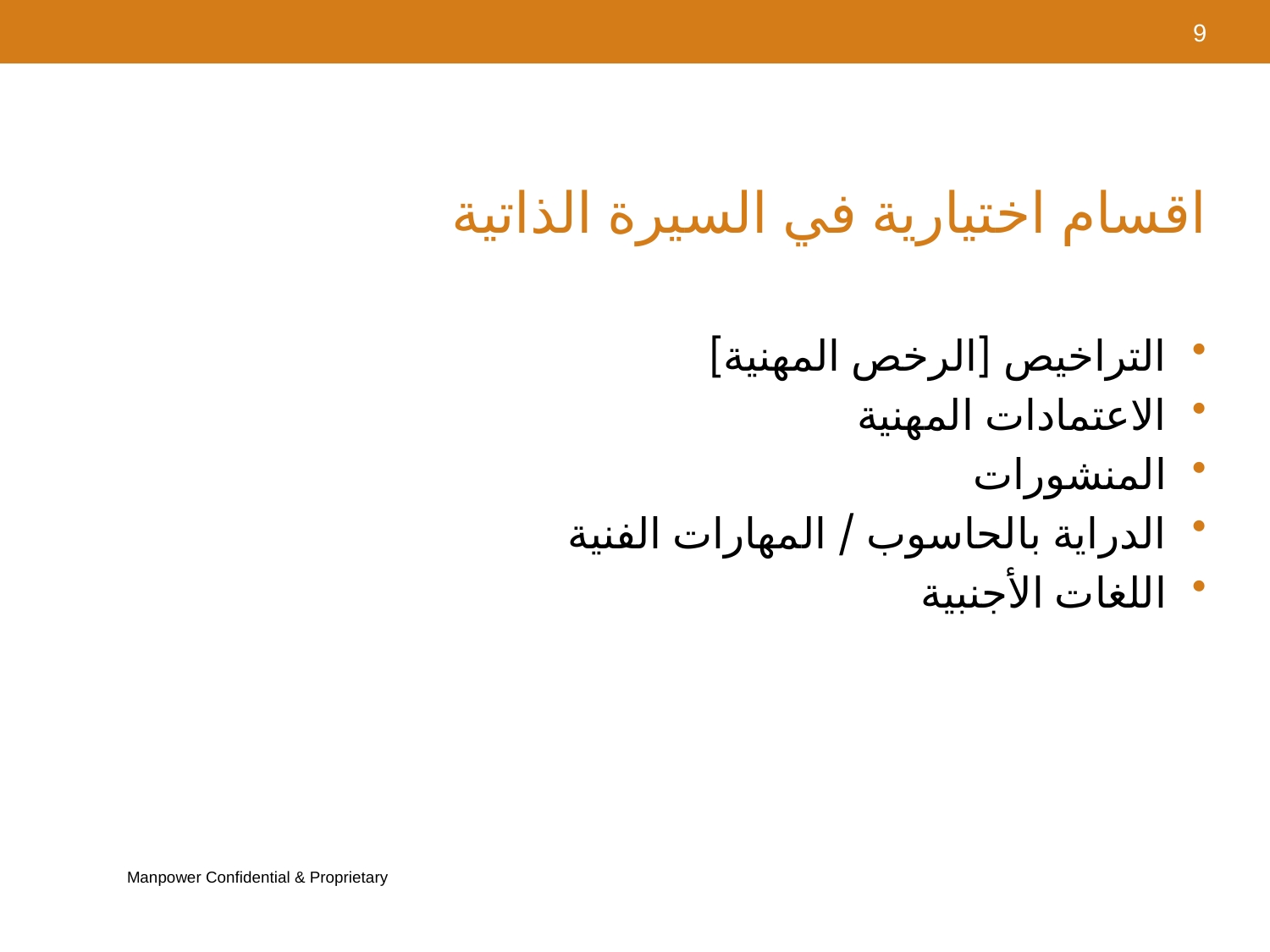

9
# اقسام اختيارية في السيرة الذاتية
التراخيص [الرخص المهنية]
الاعتمادات المهنية
المنشورات
الدراية بالحاسوب / المهارات الفنية
اللغات الأجنبية